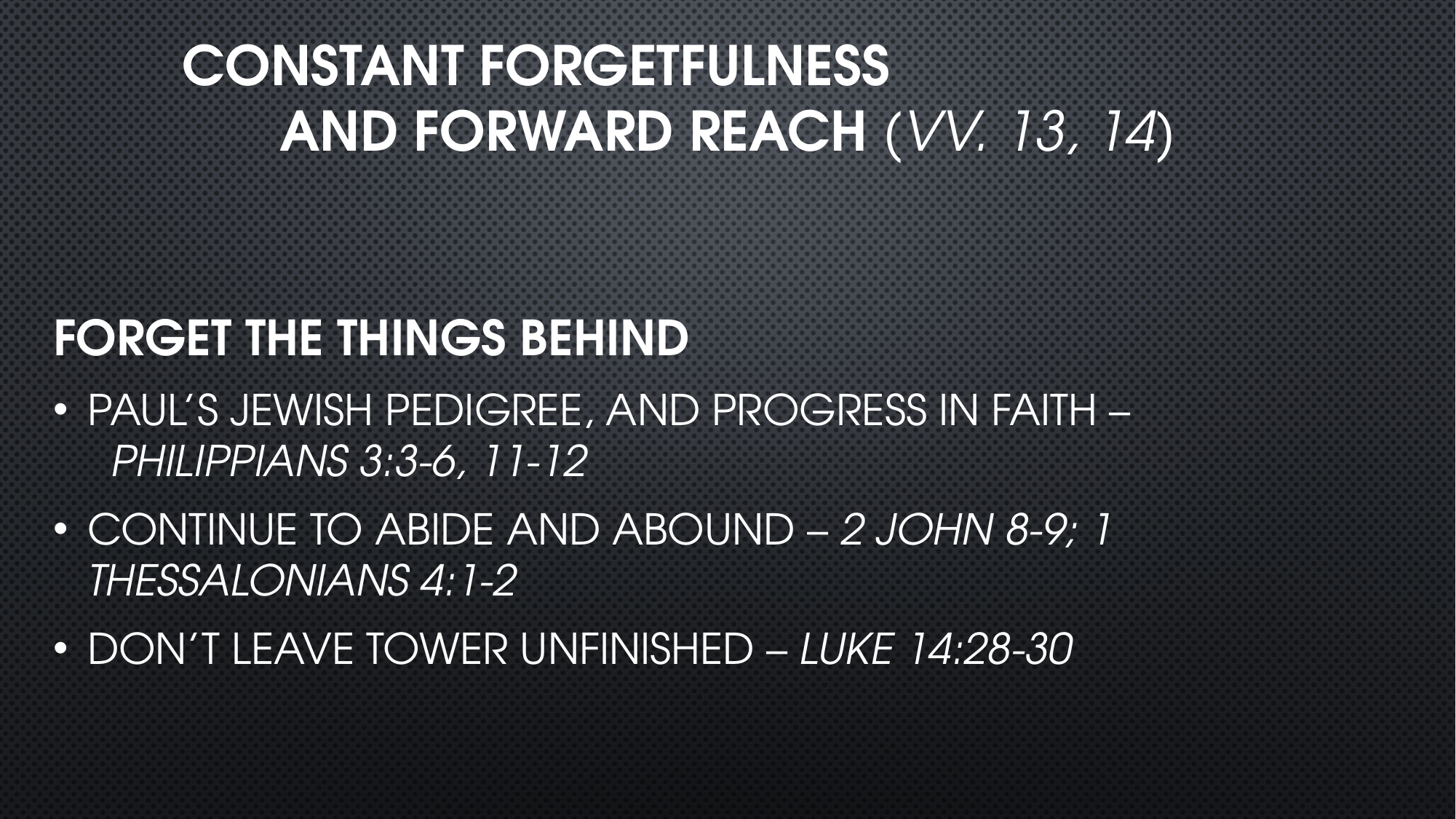

# Constant Forgetfulness                          and Forward Reach (vv. 13, 14)
Forget the Things Behind
Paul’s Jewish pedigree, and progress in faith –                         Philippians 3:3-6, 11-12
Continue to abide and abound – 2 John 8-9; 1 Thessalonians 4:1-2
Don’t leave tower unfinished – Luke 14:28-30